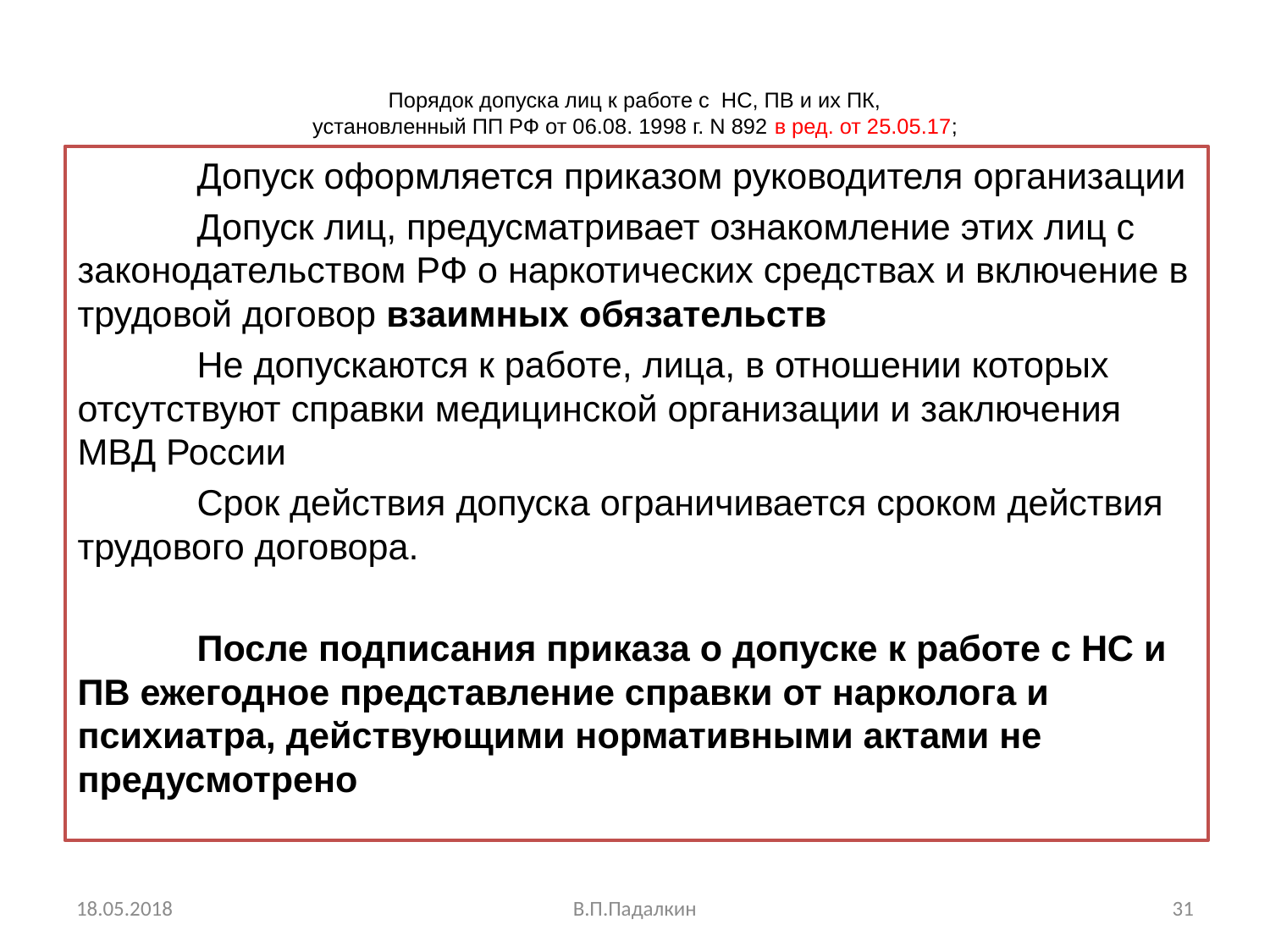

# Порядок допуска лиц к работе с  НС, ПВ и их ПК, установленный ПП РФ от 06.08. 1998 г. N 892 в ред. от 25.05.17;
	Допуск оформляется приказом руководителя организации
	Допуск лиц, предусматривает ознакомление этих лиц с законодательством РФ о наркотических средствах и включение в трудовой договор взаимных обязательств
	Не допускаются к работе, лица, в отношении которых отсутствуют справки медицинской организации и заключения МВД России
	Срок действия допуска ограничивается сроком действия трудового договора.

	После подписания приказа о допуске к работе с НС и ПВ ежегодное представление справки от нарколога и психиатра, действующими нормативными актами не предусмотрено

18.05.2018
В.П.Падалкин
31